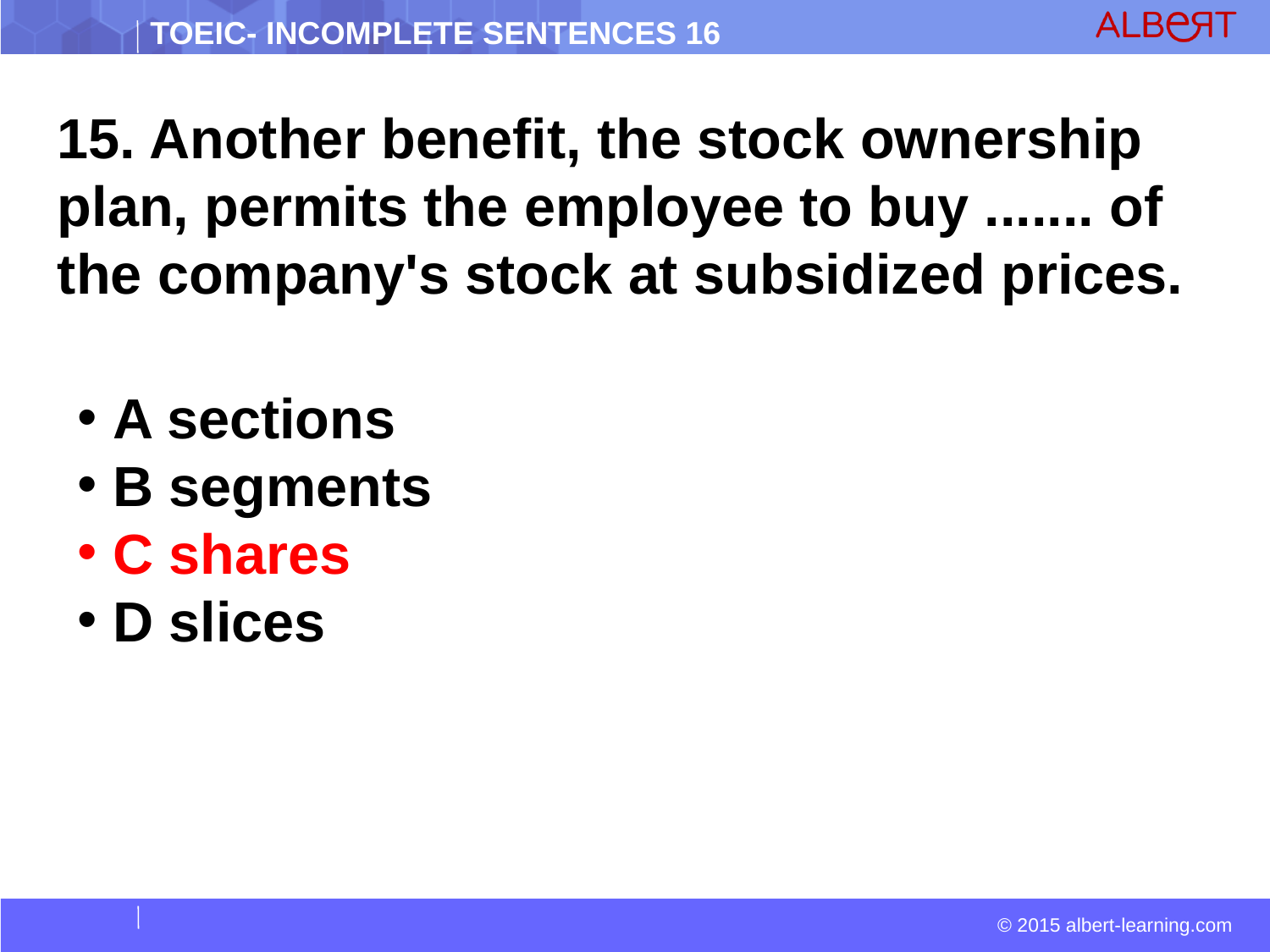

15. Another benefit, the stock ownership plan, permits the employee to buy ....... of the company's stock at subsidized prices.
 A sections
 B segments
 C shares
 D slices